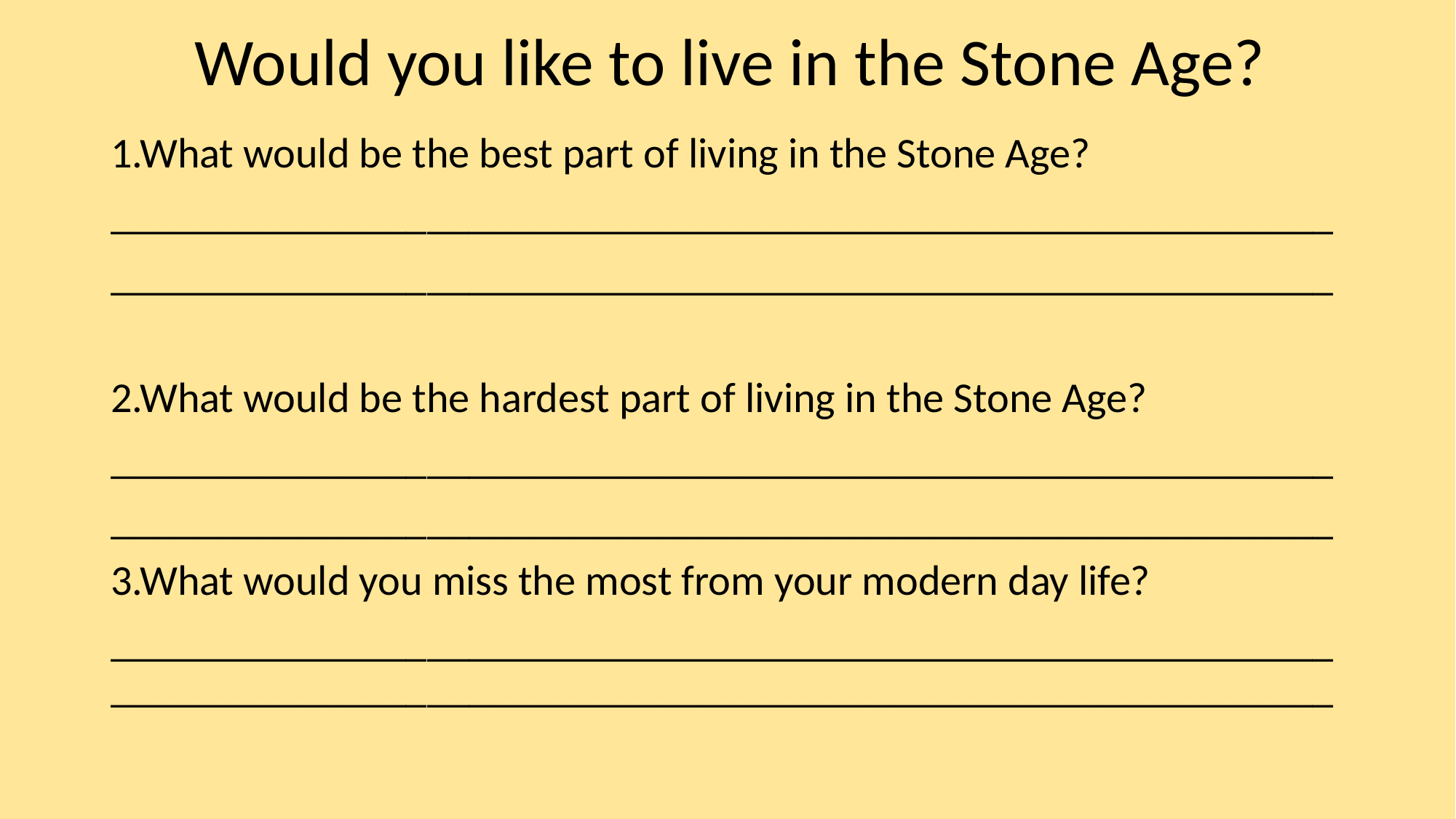

# Would you like to live in the Stone Age?
1.What would be the best part of living in the Stone Age?
__________________________________________________________
__________________________________________________________

2.What would be the hardest part of living in the Stone Age?
__________________________________________________________
__________________________________________________________
3.What would you miss the most from your modern day life?
____________________________________________________________________________________________________________________